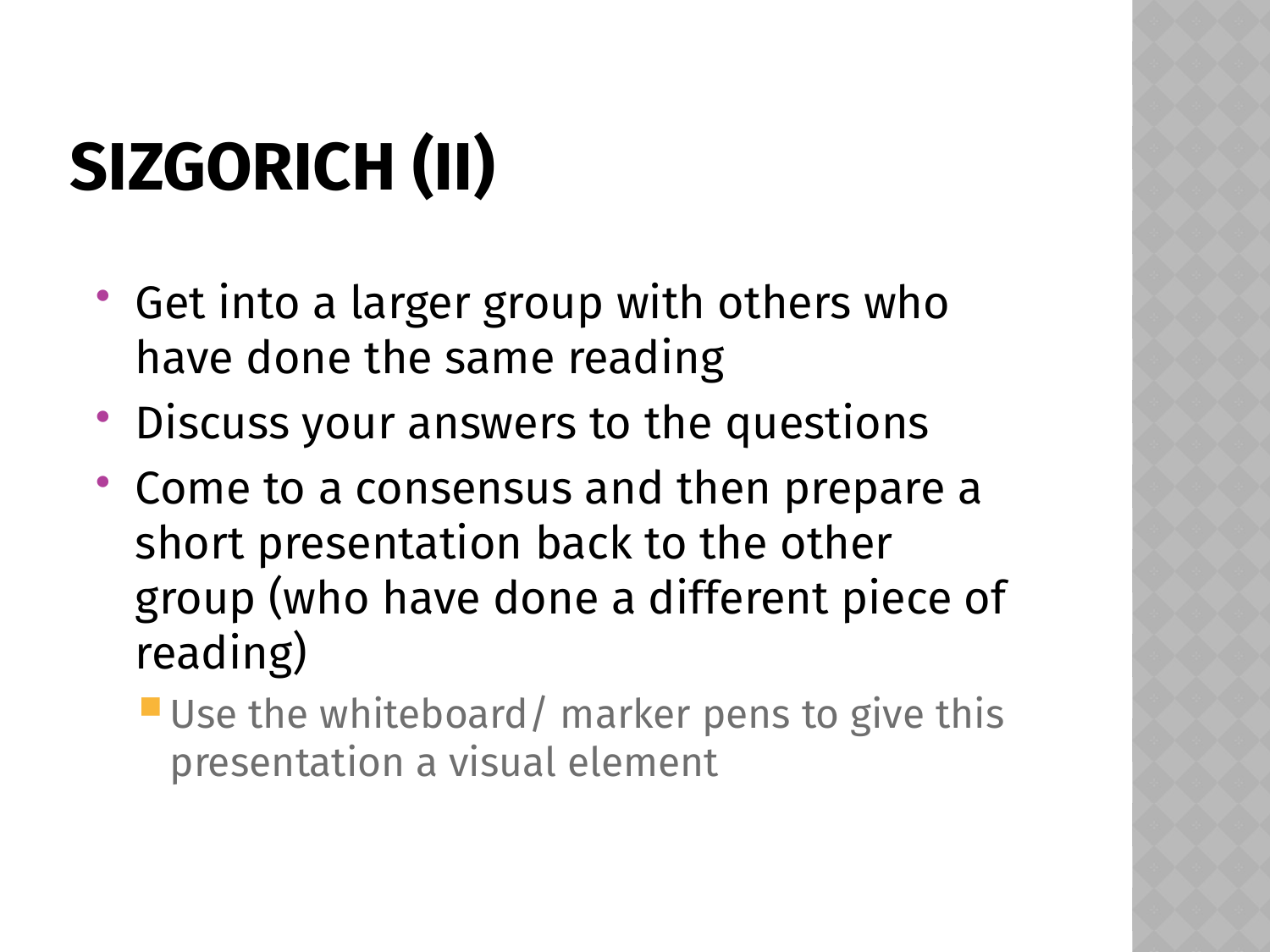

# Sizgorich (II)
Get into a larger group with others who have done the same reading
Discuss your answers to the questions
Come to a consensus and then prepare a short presentation back to the other group (who have done a different piece of reading)
Use the whiteboard/ marker pens to give this presentation a visual element